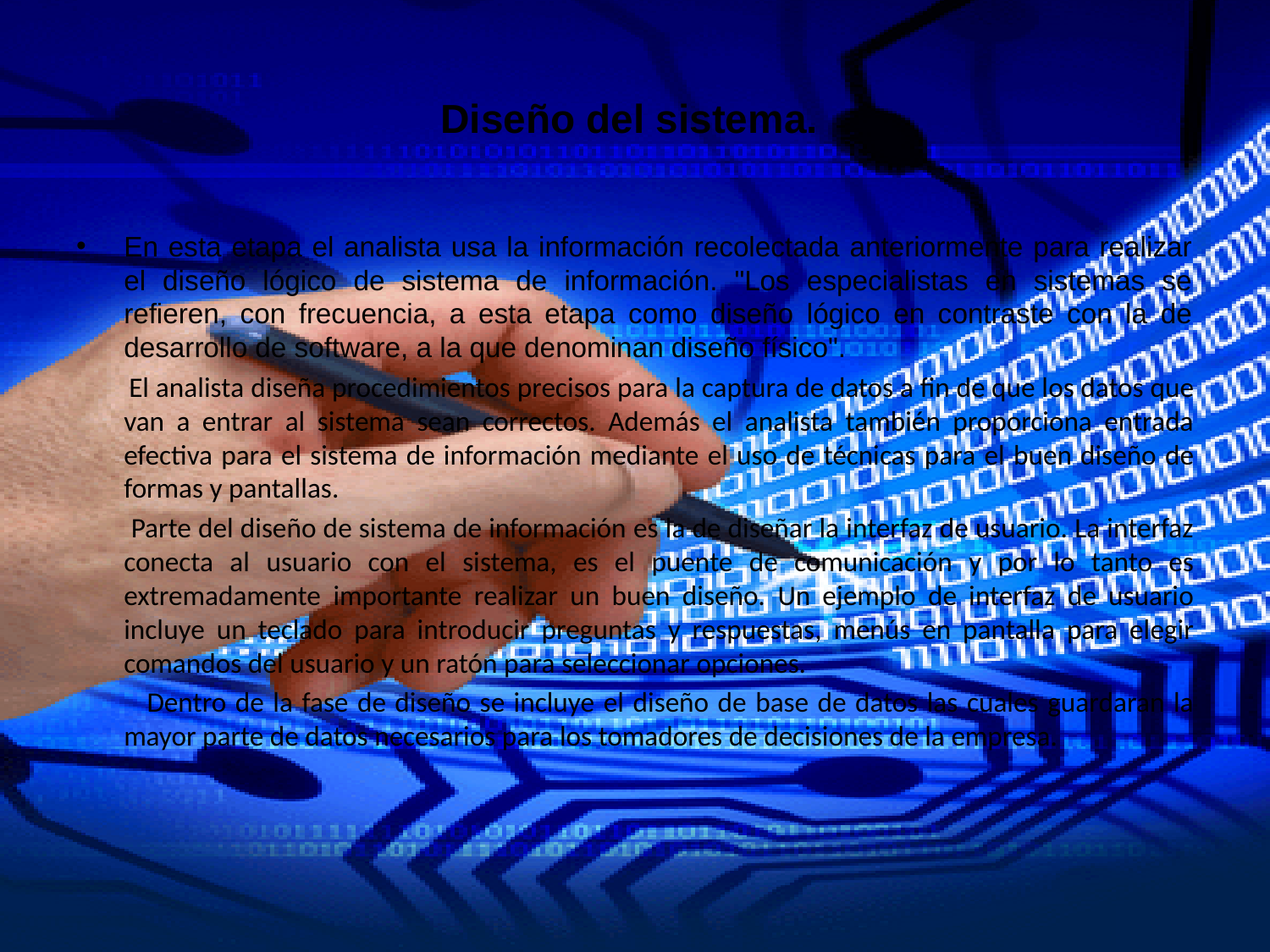

# Diseño del sistema.
En esta etapa el analista usa la información recolectada anteriormente para realizar el diseño lógico de sistema de información. "Los especialistas en sistemas se refieren, con frecuencia, a esta etapa como diseño lógico en contraste con la de desarrollo de software, a la que denominan diseño físico".
        El analista diseña procedimientos precisos para la captura de datos a fin de que los datos que van a entrar al sistema sean correctos. Además el analista también proporciona entrada efectiva para el sistema de información mediante el uso de técnicas para el buen diseño de formas y pantallas.
        Parte del diseño de sistema de información es la de diseñar la interfaz de usuario. La interfaz conecta al usuario con el sistema, es el puente de comunicación y por lo tanto es extremadamente importante realizar un buen diseño. Un ejemplo de interfaz de usuario incluye un teclado para introducir preguntas y respuestas, menús en pantalla para elegir comandos del usuario y un ratón para seleccionar opciones.
        Dentro de la fase de diseño se incluye el diseño de base de datos las cuales guardaran la mayor parte de datos necesarios para los tomadores de decisiones de la empresa.